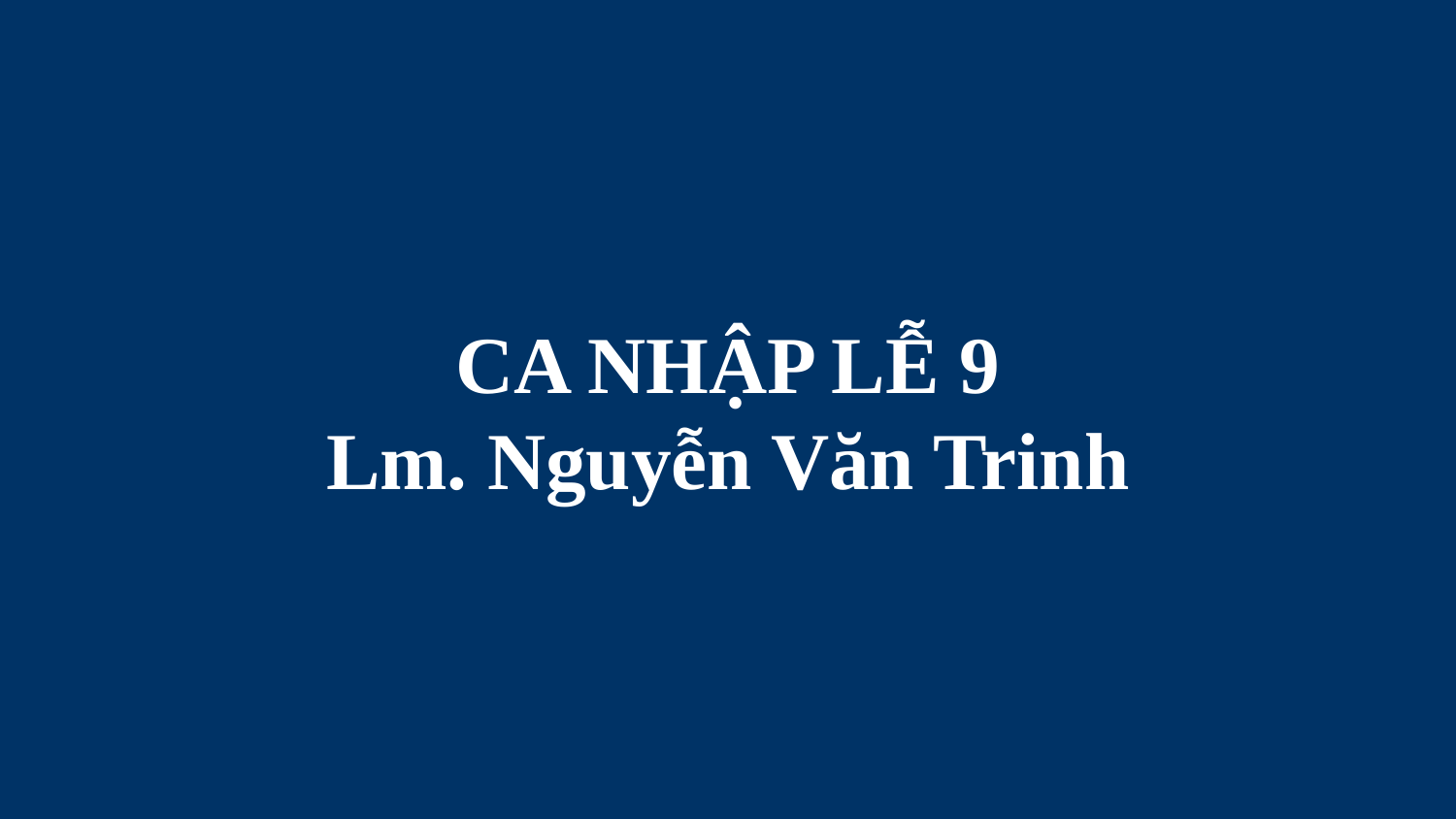

# CA NHẬP LỄ 9 Lm. Nguyễn Văn Trinh